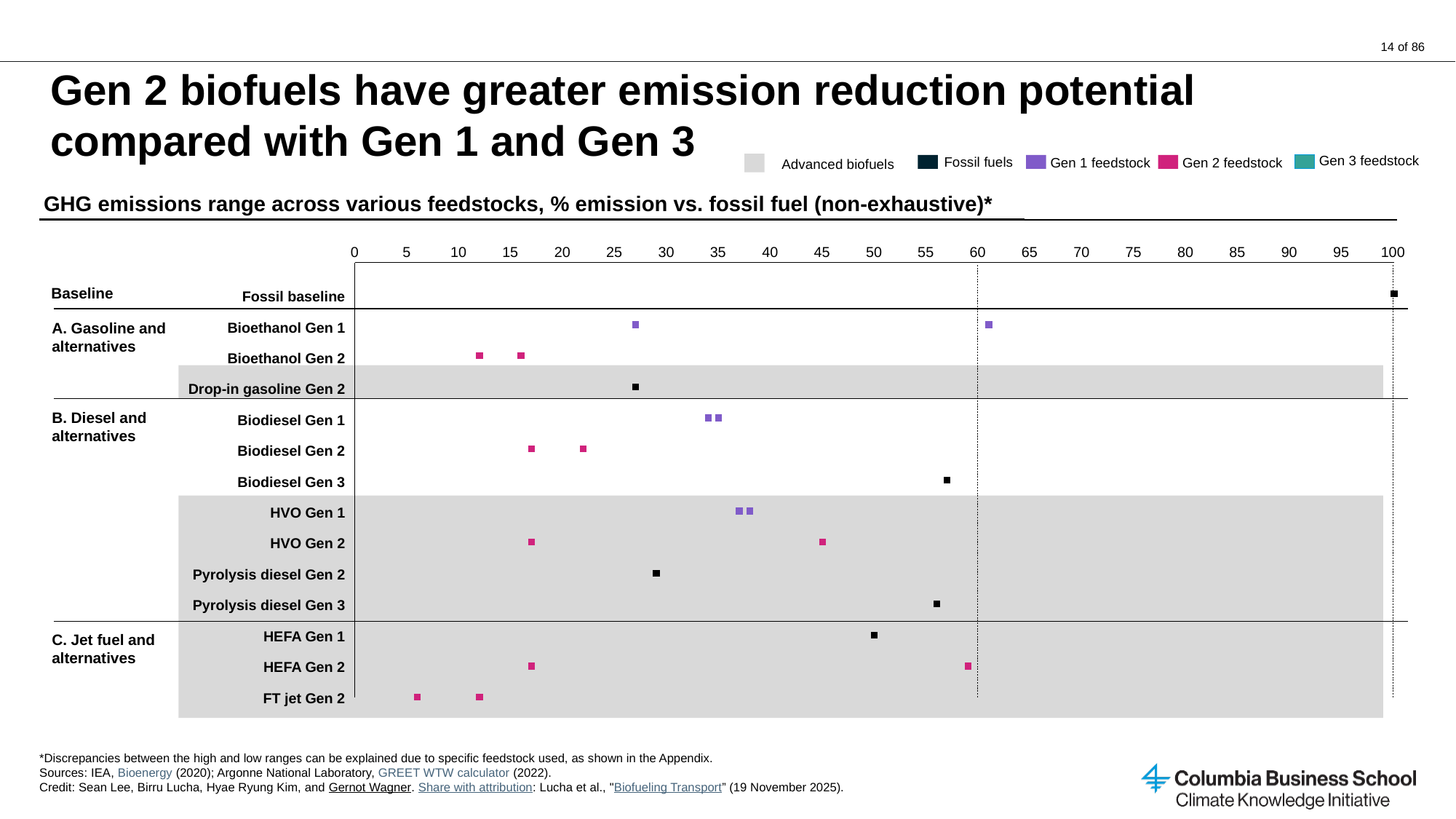

# Gen 2 biofuels have greater emission reduction potential compared with Gen 1 and Gen 3
Gen 3 feedstock
Fossil fuels
Gen 1 feedstock
Gen 2 feedstock
Advanced biofuels

GHG emissions range across various feedstocks, % emission vs. fossil fuel (non-exhaustive)*
0
5
10
15
20
25
30
35
40
45
50
55
60
65
70
75
80
85
90
95
100

### Chart

| Category |  |  |
|---|---|---|
Baseline
Fossil baseline
A. Gasoline and alternatives
Bioethanol Gen 1
Bioethanol Gen 2

Drop-in gasoline Gen 2
B. Diesel and alternatives
Biodiesel Gen 1
Biodiesel Gen 2
Biodiesel Gen 3

HVO Gen 1
HVO Gen 2
Pyrolysis diesel Gen 2
Pyrolysis diesel Gen 3
C. Jet fuel and alternatives
HEFA Gen 1
HEFA Gen 2
FT jet Gen 2
*Discrepancies between the high and low ranges can be explained due to specific feedstock used, as shown in the Appendix.
Sources: IEA, Bioenergy (2020); Argonne National Laboratory, GREET WTW calculator (2022).
Credit: Sean Lee, Birru Lucha, Hyae Ryung Kim, and Gernot Wagner. Share with attribution: Lucha et al., "Biofueling Transport” (19 November 2025).